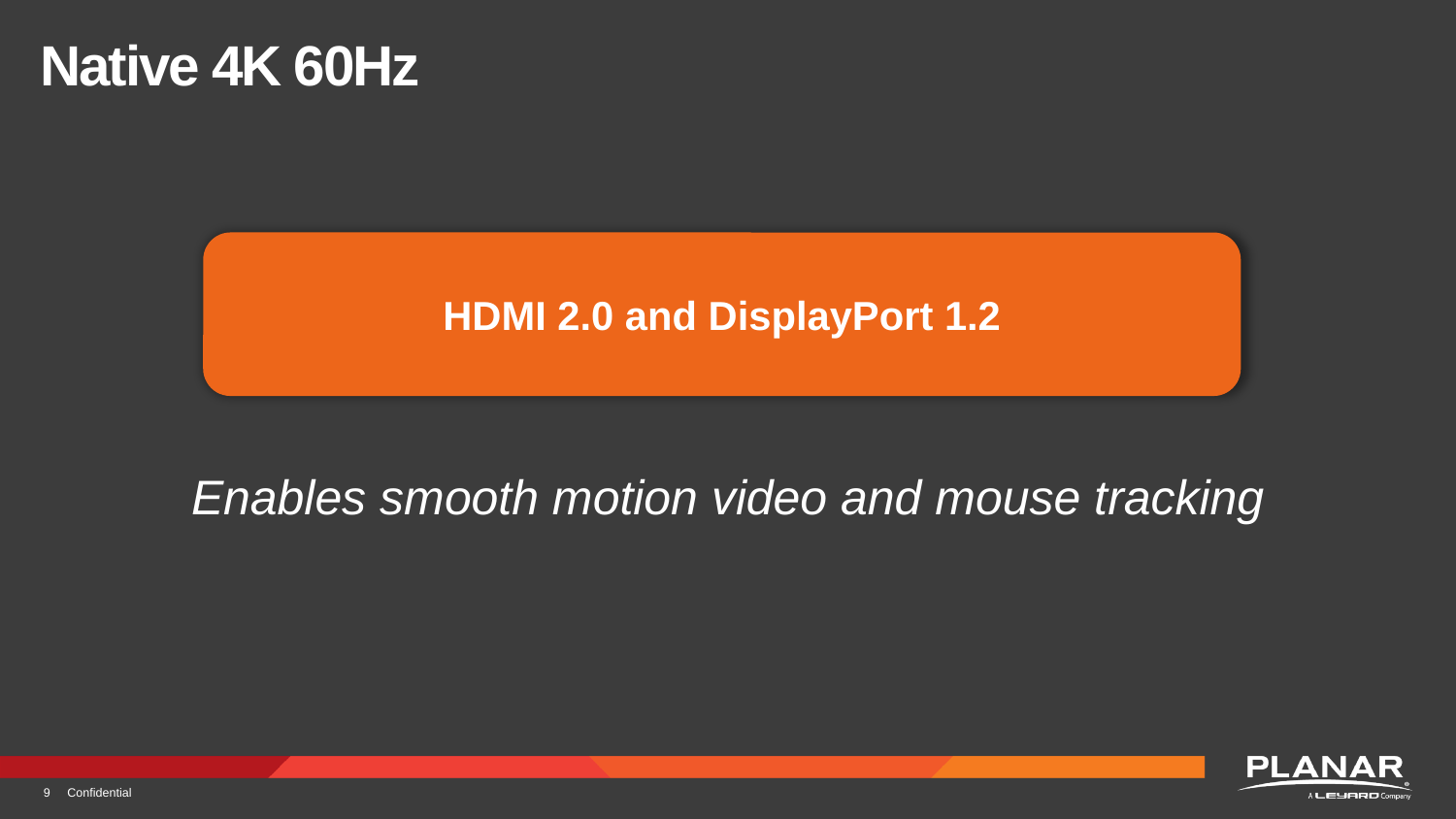

# Native 4K 60Hz
HDMI 2.0 and DisplayPort 1.2
Enables smooth motion video and mouse tracking